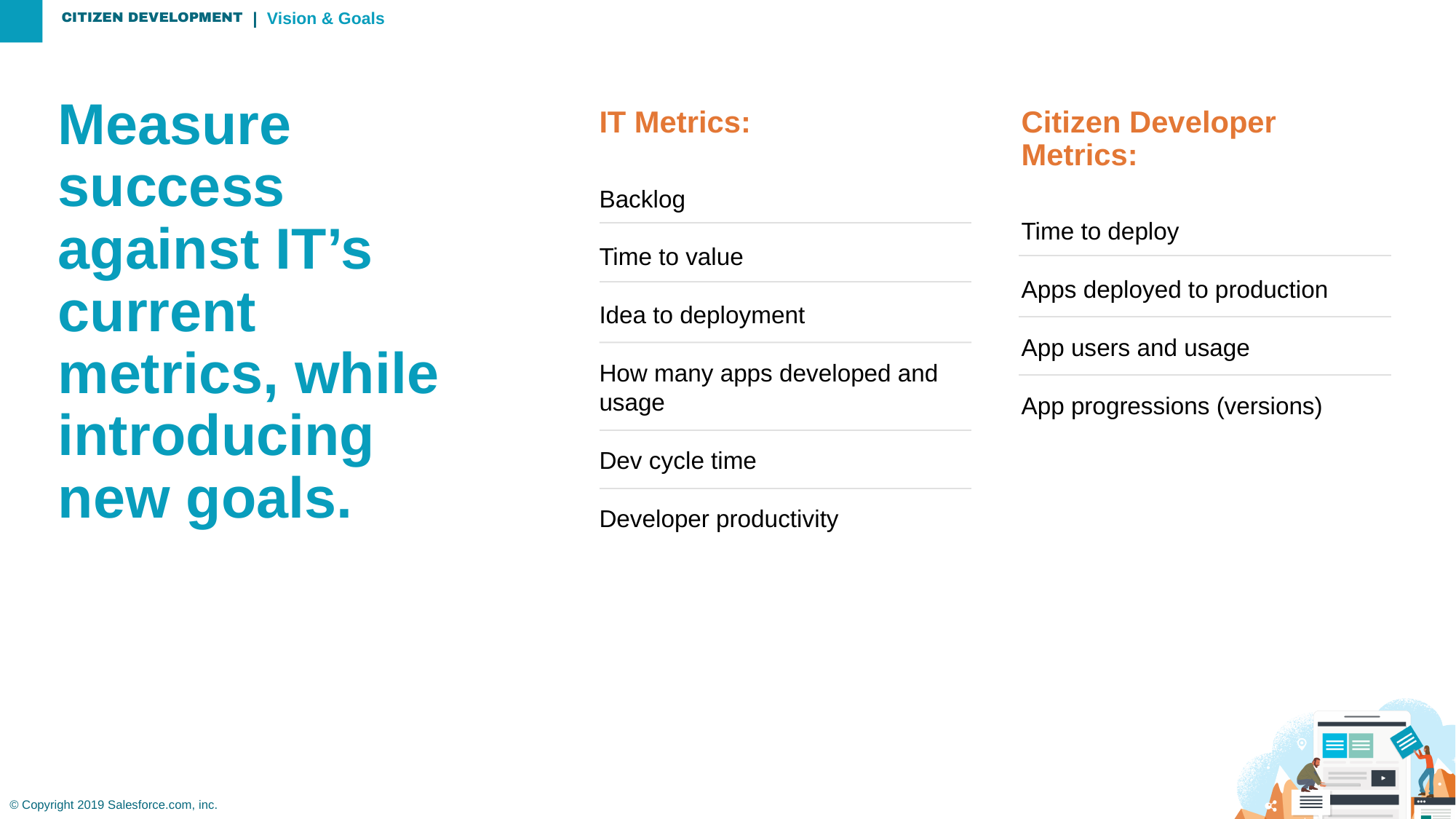

|  Vision & Goals
Measure success against IT’s current metrics, while introducing new goals.
IT Metrics:

Backlog

Time to value

Idea to deployment

How many apps developed and usage

Dev cycle time

Developer productivity
Citizen Developer Metrics:

Time to deploy

Apps deployed to production

App users and usage

App progressions (versions)